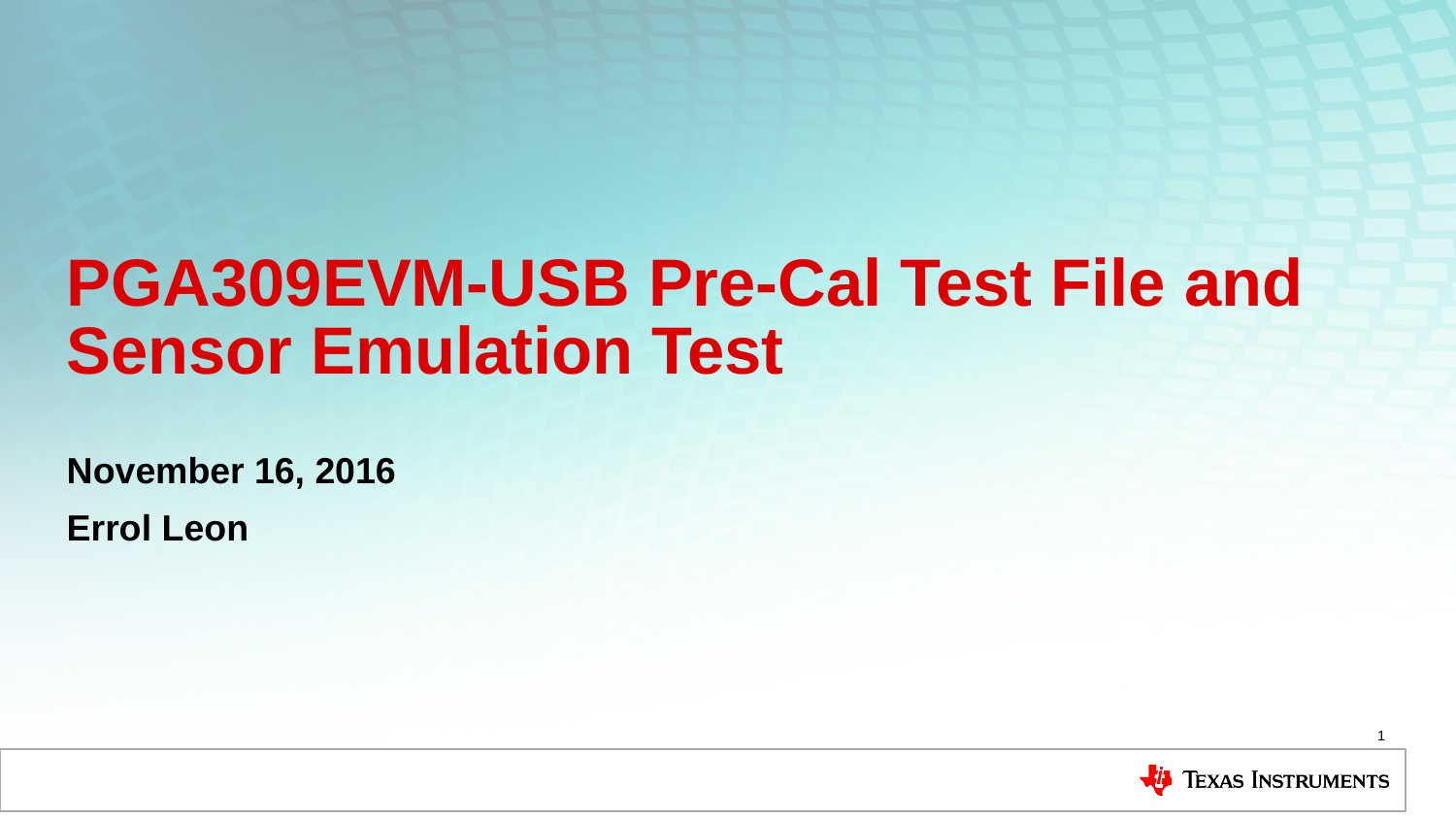

# PGA309EVM-USB Pre-Cal Test File and Sensor Emulation Test
November 16, 2016
Errol Leon
1